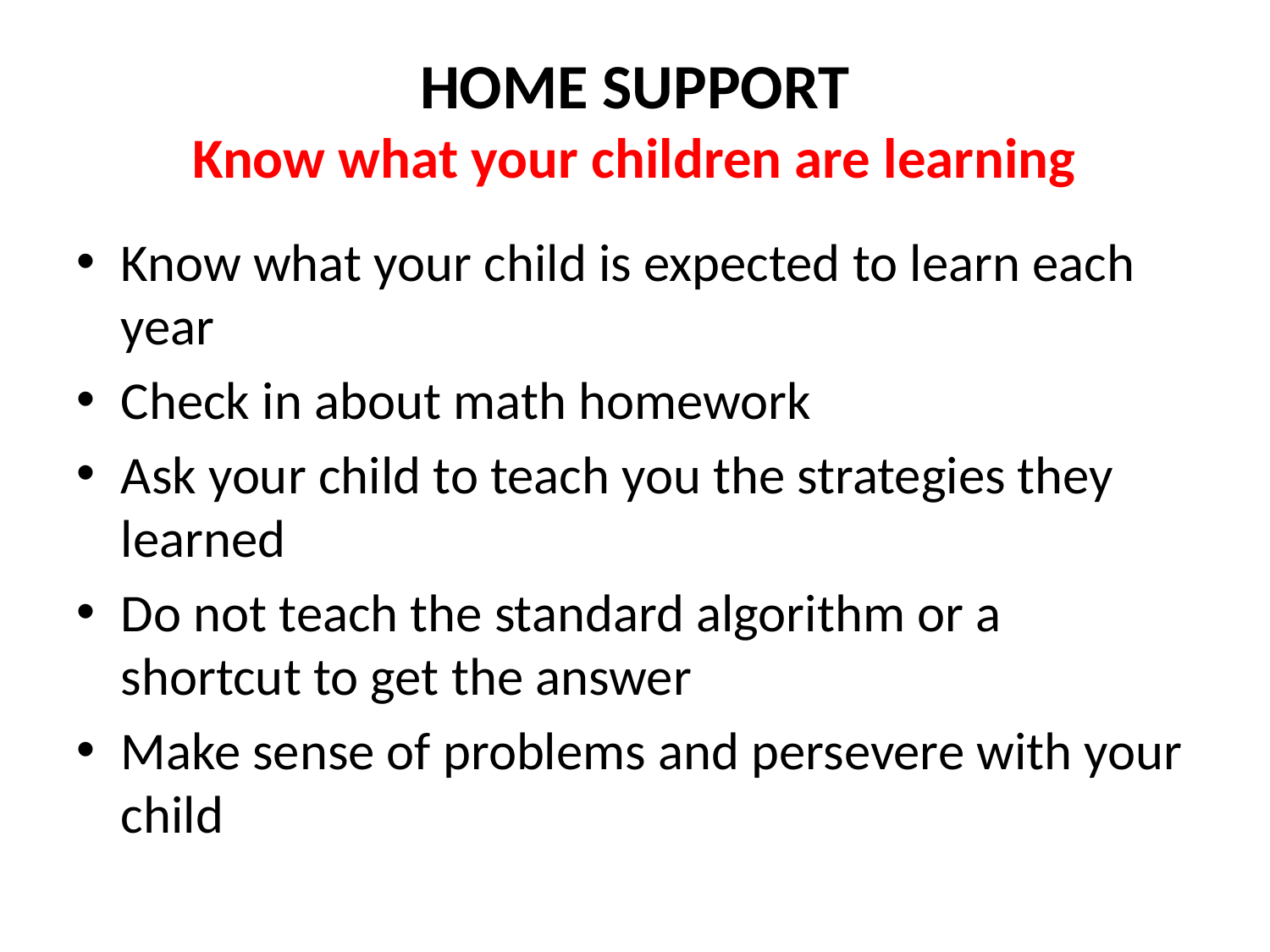

# HOME SUPPORT Know what your children are learning
Know what your child is expected to learn each year
Check in about math homework
Ask your child to teach you the strategies they learned
Do not teach the standard algorithm or a shortcut to get the answer
Make sense of problems and persevere with your child